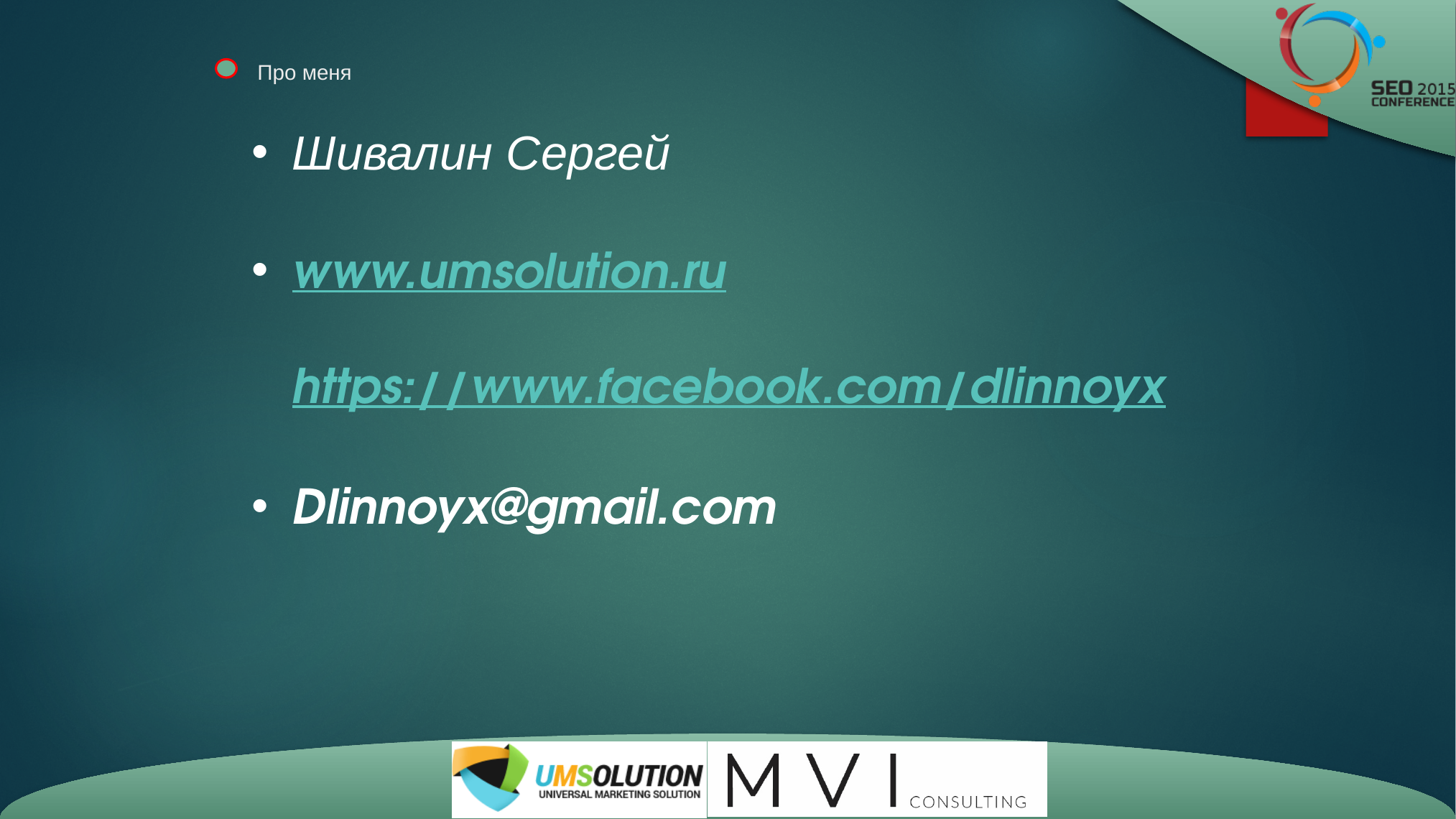

# Про меня

Шивалин Сергей
www.umsolution.ru
https://www.facebook.com/dlinnoyx

Dlinnoyx@gmail.com